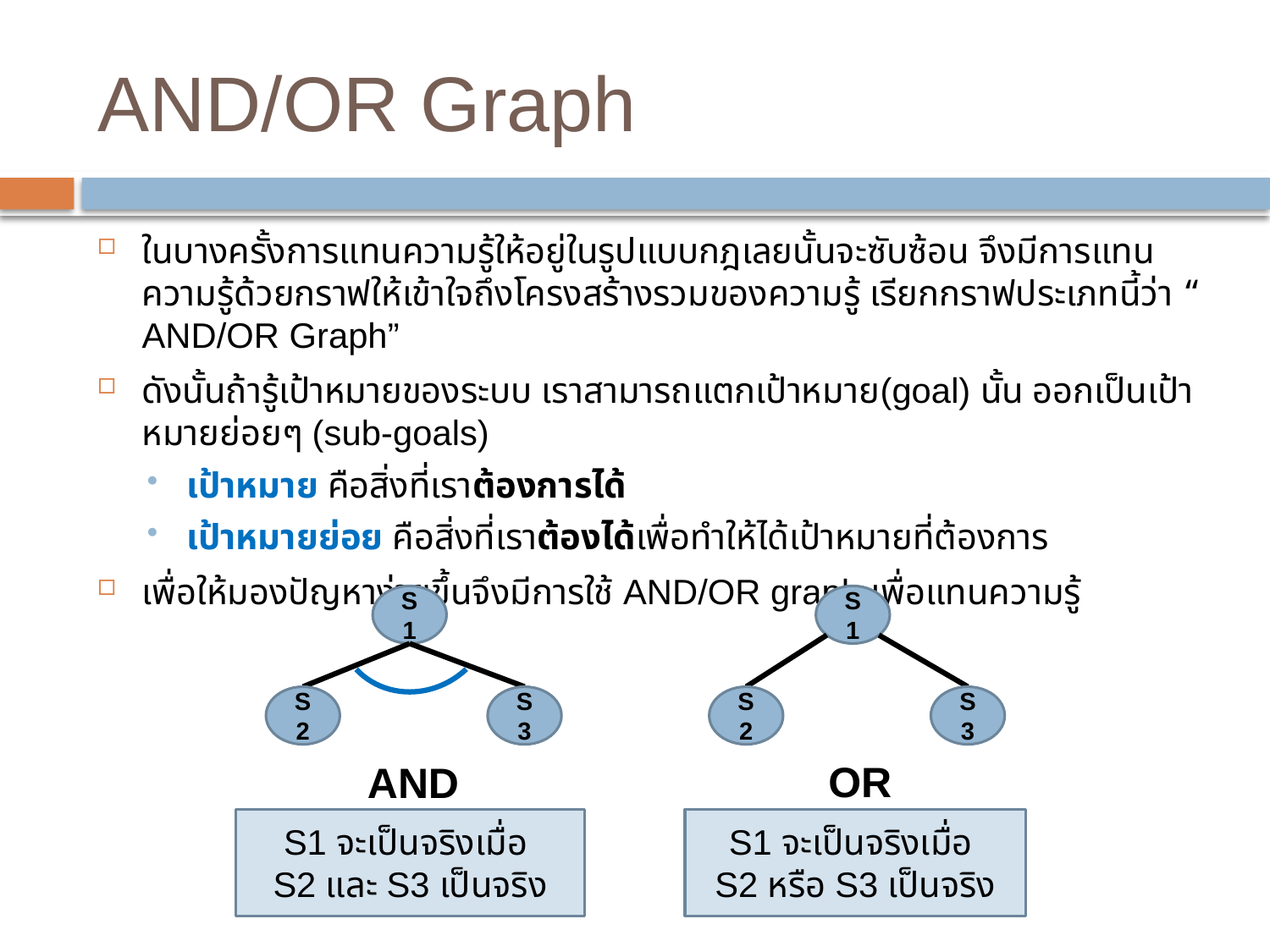

# AND/OR Graph
ในบางครั้งการแทนความรู้ให้อยู่ในรูปแบบกฎเลยนั้นจะซับซ้อน จึงมีการแทนความรู้ด้วยกราฟให้เข้าใจถึงโครงสร้างรวมของความรู้ เรียกกราฟประเภทนี้ว่า “AND/OR Graph”
ดังนั้นถ้ารู้เป้าหมายของระบบ เราสามารถแตกเป้าหมาย(goal) นั้น ออกเป็นเป้าหมายย่อยๆ (sub-goals)
เป้าหมาย คือสิ่งที่เราต้องการได้
เป้าหมายย่อย คือสิ่งที่เราต้องได้เพื่อทำให้ได้เป้าหมายที่ต้องการ
เพื่อให้มองปัญหาง่ายขึ้นจึงมีการใช้ AND/OR graph เพื่อแทนความรู้

S1
S1
S2
S3
S2
S3
OR
AND
S1 จะเป็นจริงเมื่อ
S2 และ S3 เป็นจริง
S1 จะเป็นจริงเมื่อ
S2 หรือ S3 เป็นจริง